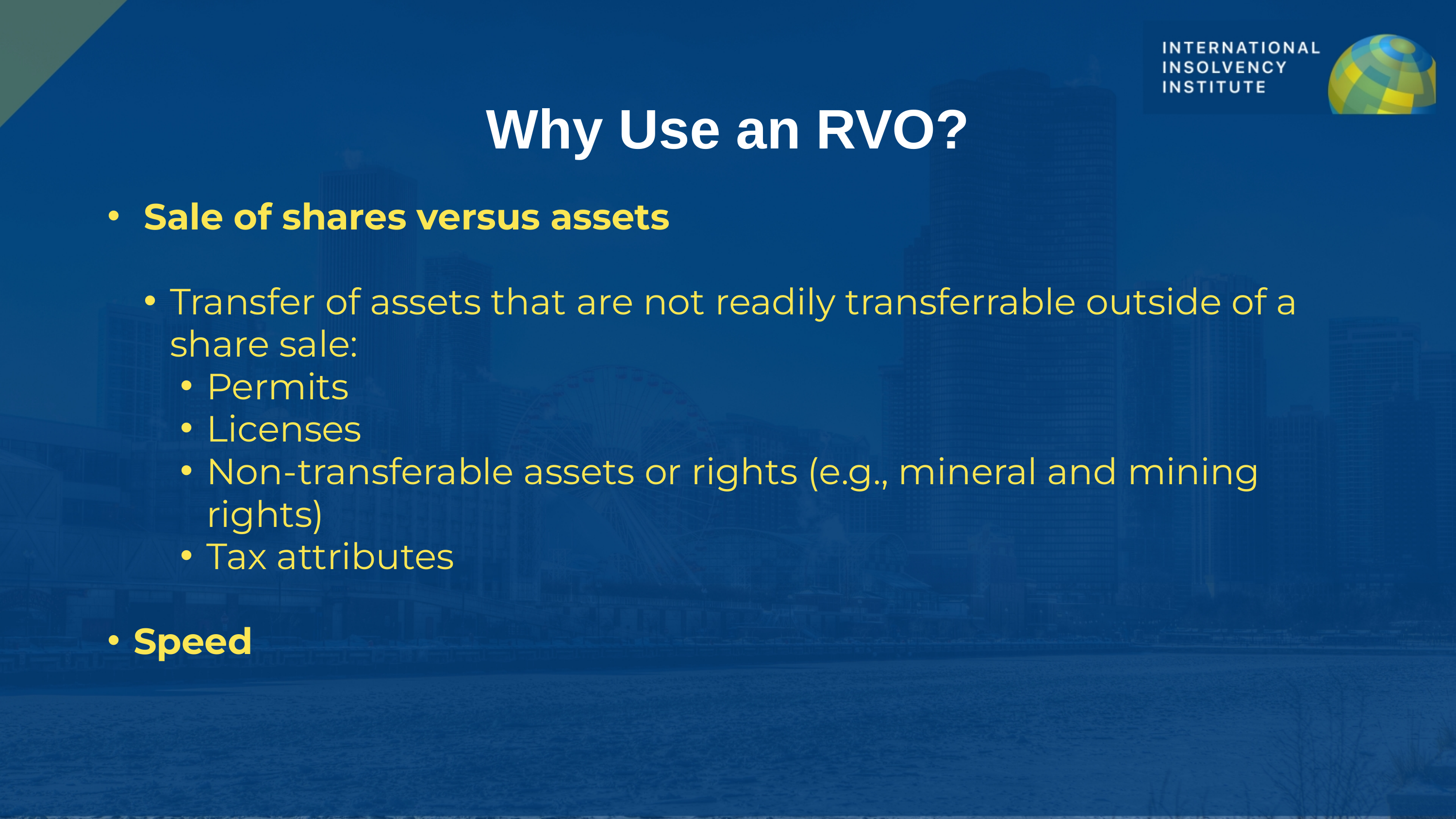

Why Use an RVO?

Sale of shares versus assets

Transfer of assets that are not readily transferrable outside of a share sale:
Permits
Licenses
Non-transferable assets or rights (e.g., mineral and mining rights)
Tax attributes

Speed